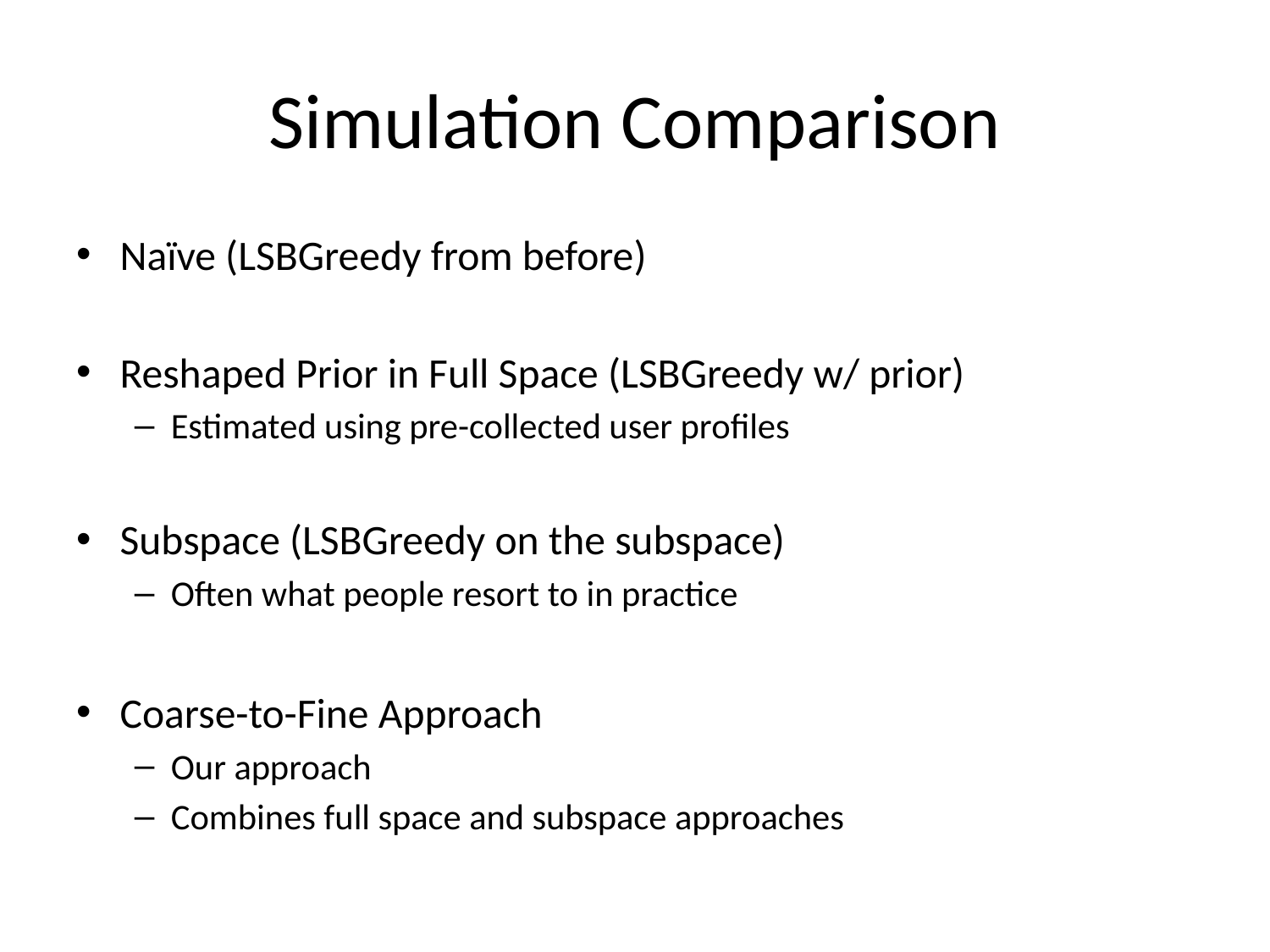

# Simulation Comparison
Naïve (LSBGreedy from before)

Reshaped Prior in Full Space (LSBGreedy w/ prior)
Estimated using pre-collected user profiles

Subspace (LSBGreedy on the subspace)
Often what people resort to in practice

Coarse-to-Fine Approach
Our approach
Combines full space and subspace approaches